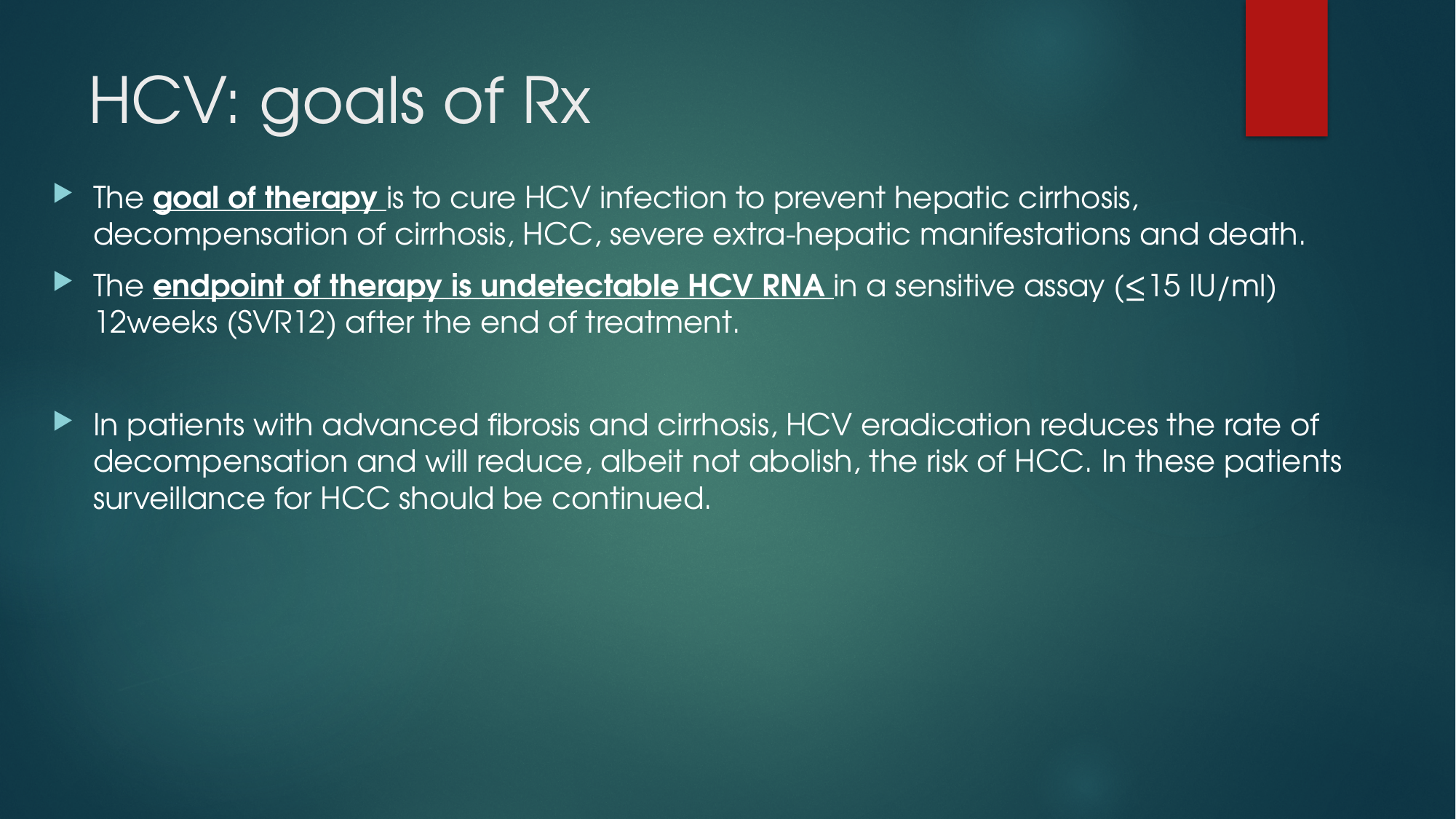

# HCV: goals of Rx
The goal of therapy is to cure HCV infection to prevent hepatic cirrhosis, decompensation of cirrhosis, HCC, severe extra-hepatic manifestations and death.
The endpoint of therapy is undetectable HCV RNA in a sensitive assay (≤15 IU/ml) 12weeks (SVR12) after the end of treatment.

In patients with advanced fibrosis and cirrhosis, HCV eradication reduces the rate of decompensation and will reduce, albeit not abolish, the risk of HCC. In these patients surveillance for HCC should be continued.